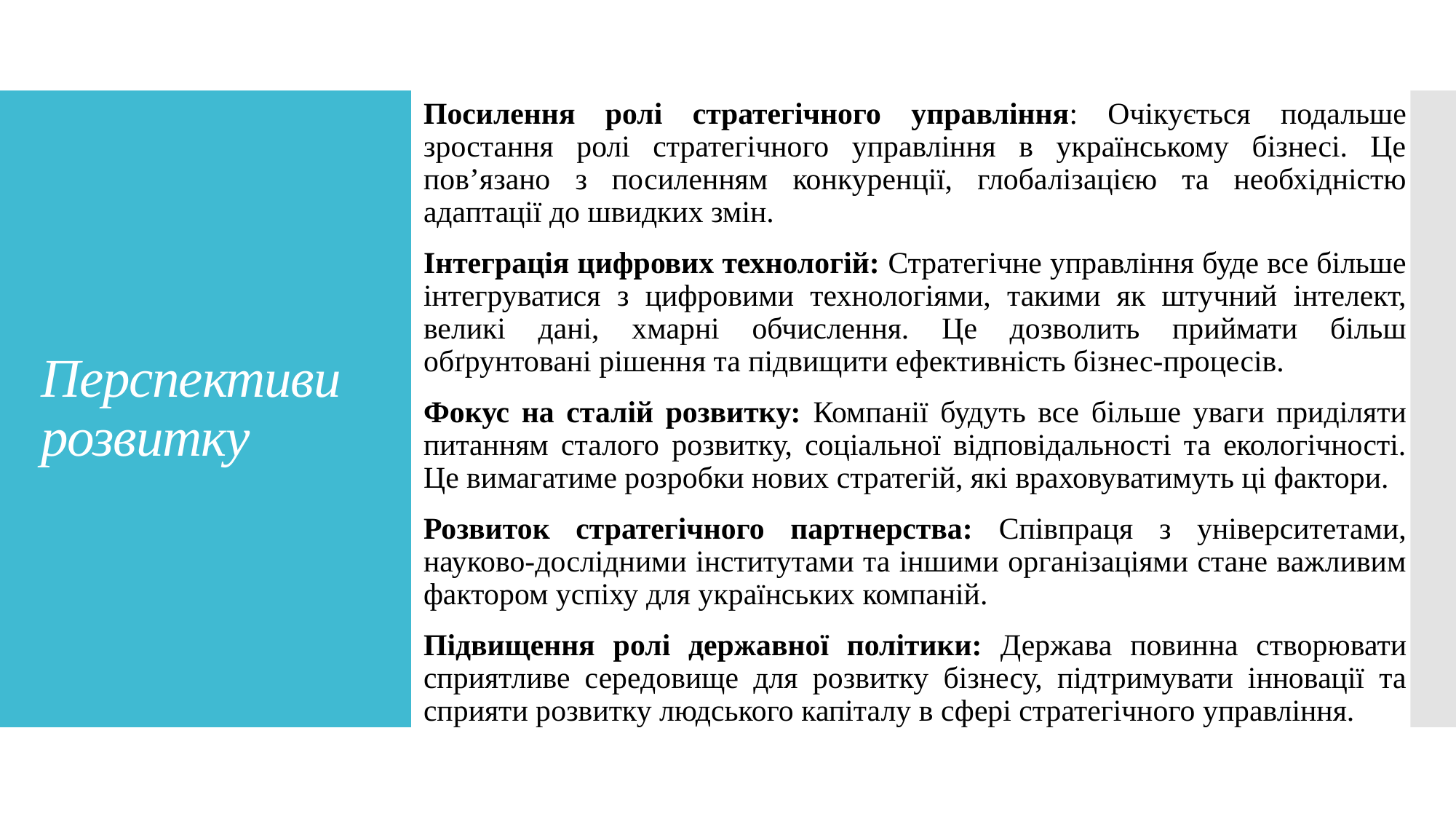

Посилення ролі стратегічного управління: Очікується подальше зростання ролі стратегічного управління в українському бізнесі. Це пов’язано з посиленням конкуренції, глобалізацією та необхідністю адаптації до швидких змін.
Інтеграція цифрових технологій: Стратегічне управління буде все більше інтегруватися з цифровими технологіями, такими як штучний інтелект, великі дані, хмарні обчислення. Це дозволить приймати більш обґрунтовані рішення та підвищити ефективність бізнес-процесів.
Фокус на сталій розвитку: Компанії будуть все більше уваги приділяти питанням сталого розвитку, соціальної відповідальності та екологічності. Це вимагатиме розробки нових стратегій, які враховуватимуть ці фактори.
Розвиток стратегічного партнерства: Співпраця з університетами, науково-дослідними інститутами та іншими організаціями стане важливим фактором успіху для українських компаній.
Підвищення ролі державної політики: Держава повинна створювати сприятливе середовище для розвитку бізнесу, підтримувати інновації та сприяти розвитку людського капіталу в сфері стратегічного управління.
# Перспективи розвитку